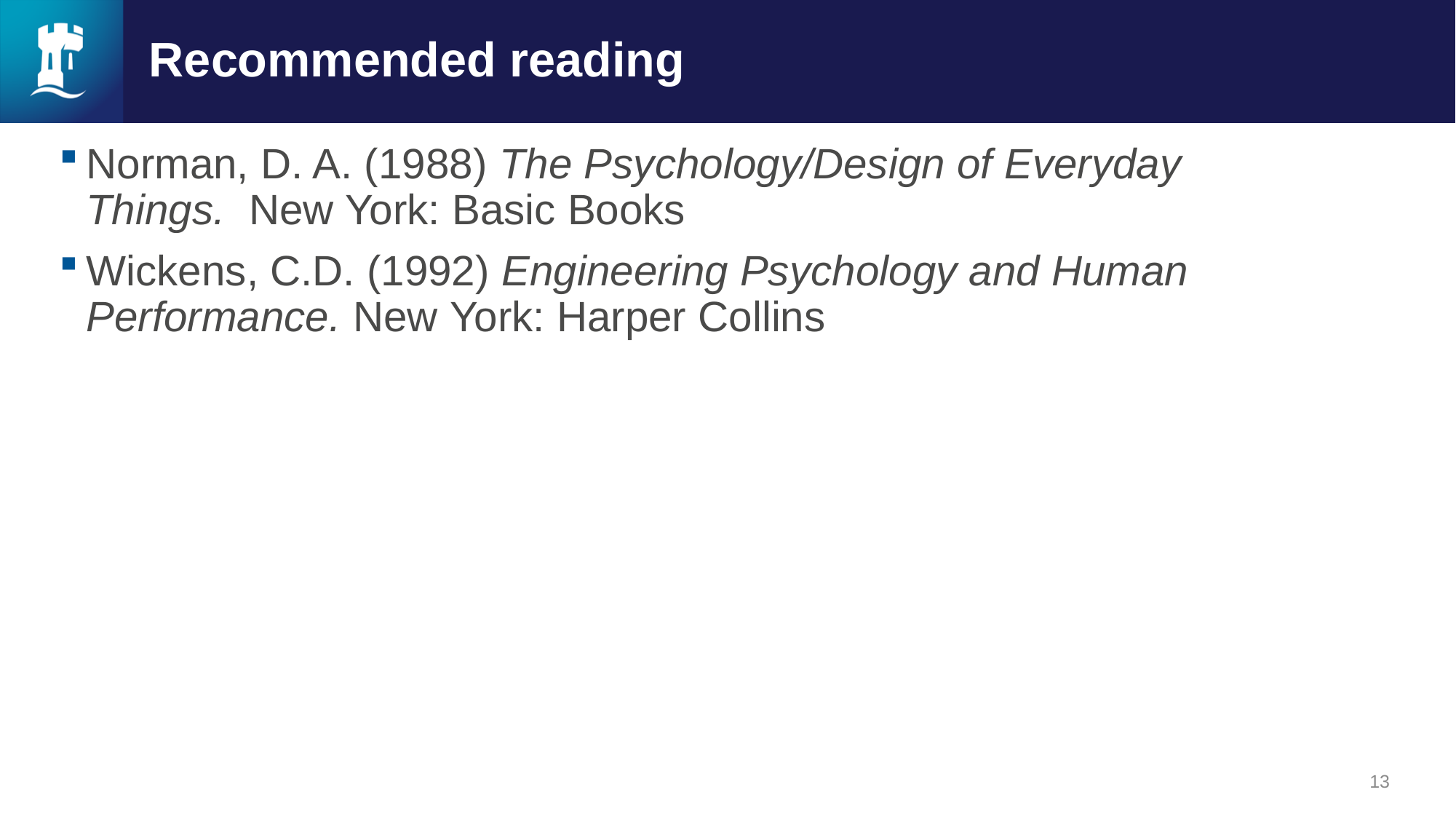

# Recommended reading
Norman, D. A. (1988) The Psychology/Design of Everyday Things.  New York: Basic Books​
Wickens, C.D. (1992) Engineering Psychology and Human Performance. New York: Harper Collins​
13